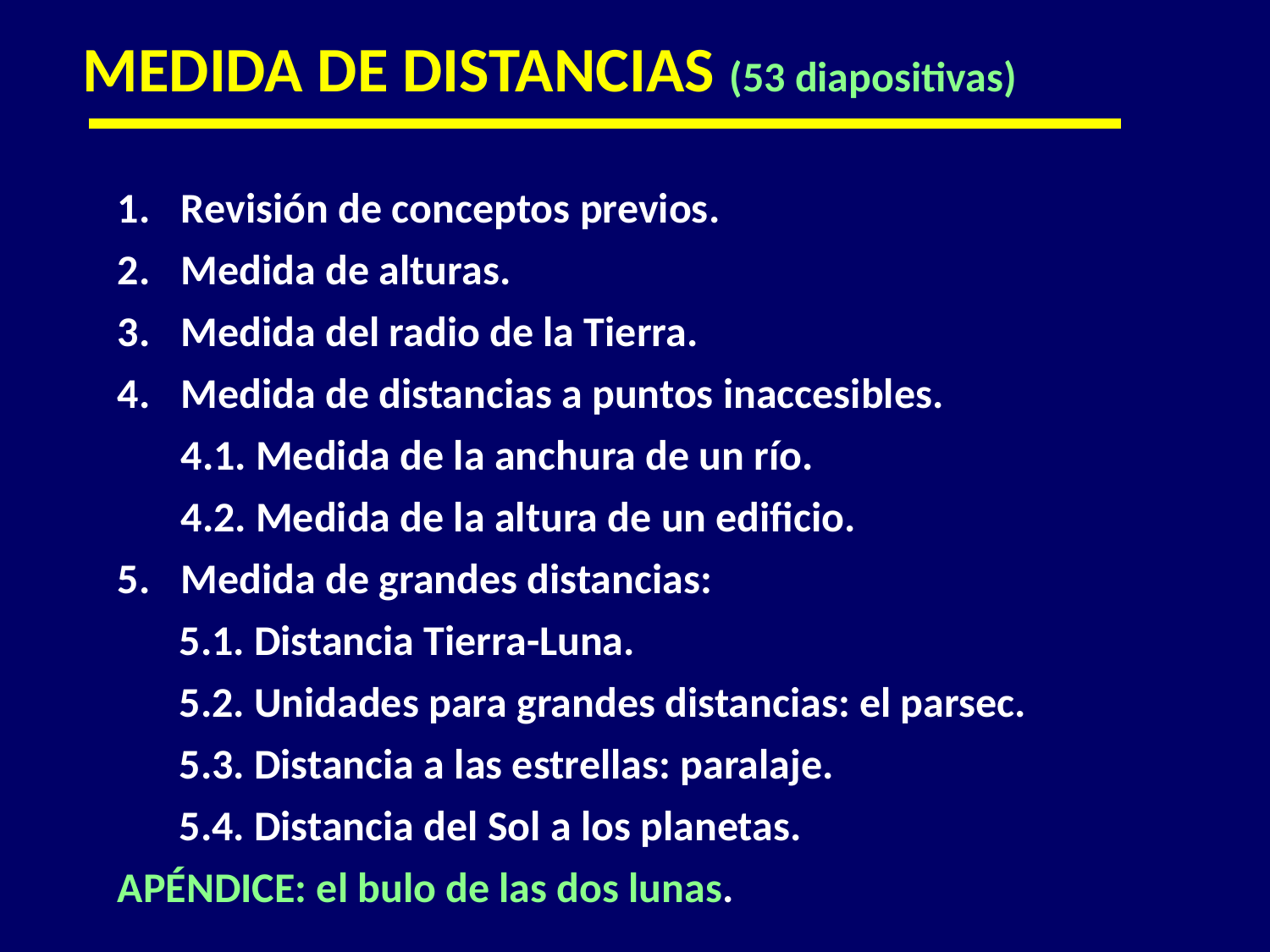

MEDIDA DE DISTANCIAS (53 diapositivas)
Revisión de conceptos previos.
Medida de alturas.
Medida del radio de la Tierra.
Medida de distancias a puntos inaccesibles.
	4.1. Medida de la anchura de un río.
	4.2. Medida de la altura de un edificio.
5.	Medida de grandes distancias:
5.1. Distancia Tierra-Luna.
5.2. Unidades para grandes distancias: el parsec.
5.3. Distancia a las estrellas: paralaje.
5.4. Distancia del Sol a los planetas.
APÉNDICE: el bulo de las dos lunas.